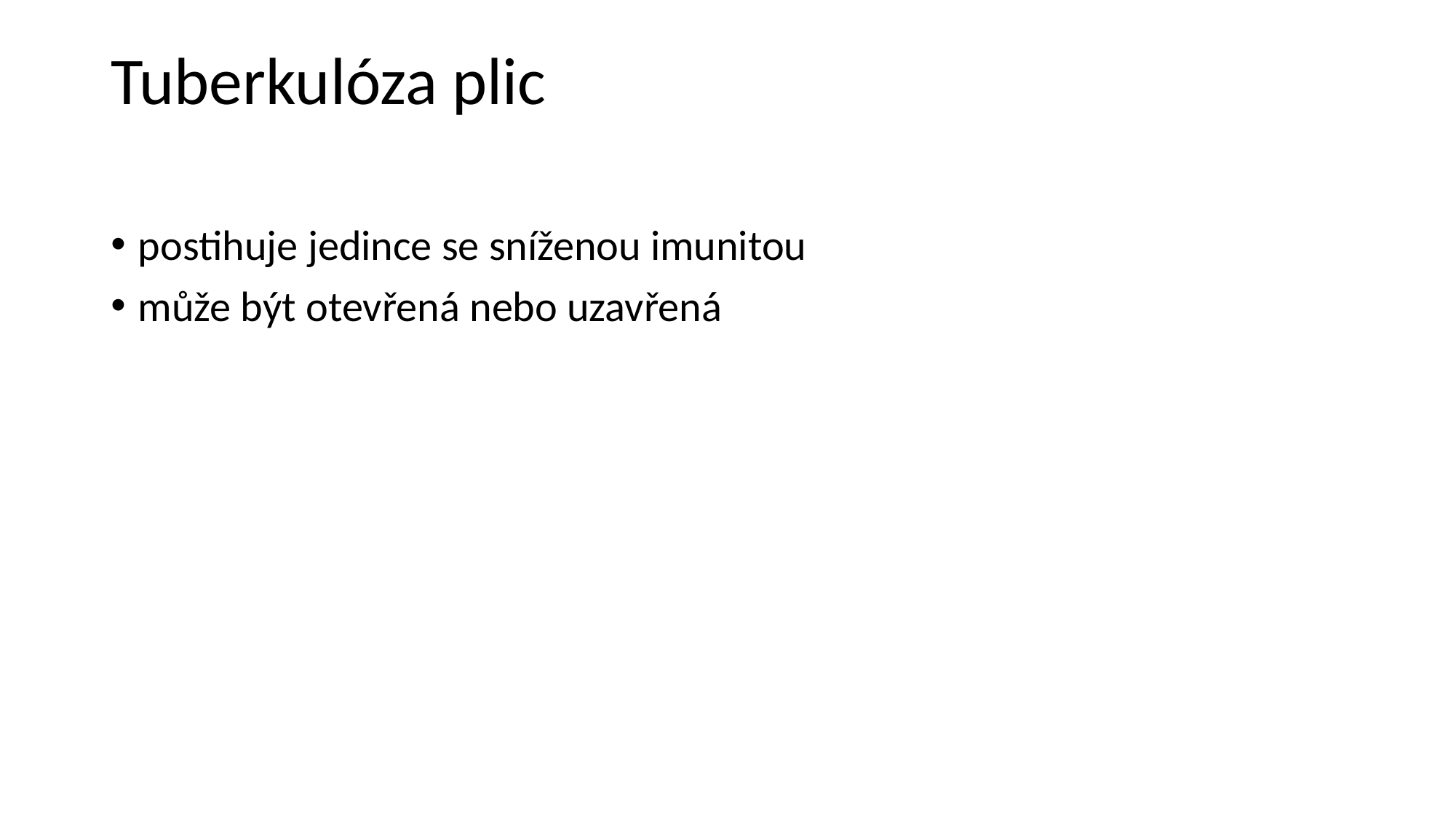

# Tuberkulóza plic
postihuje jedince se sníženou imunitou
může být otevřená nebo uzavřená